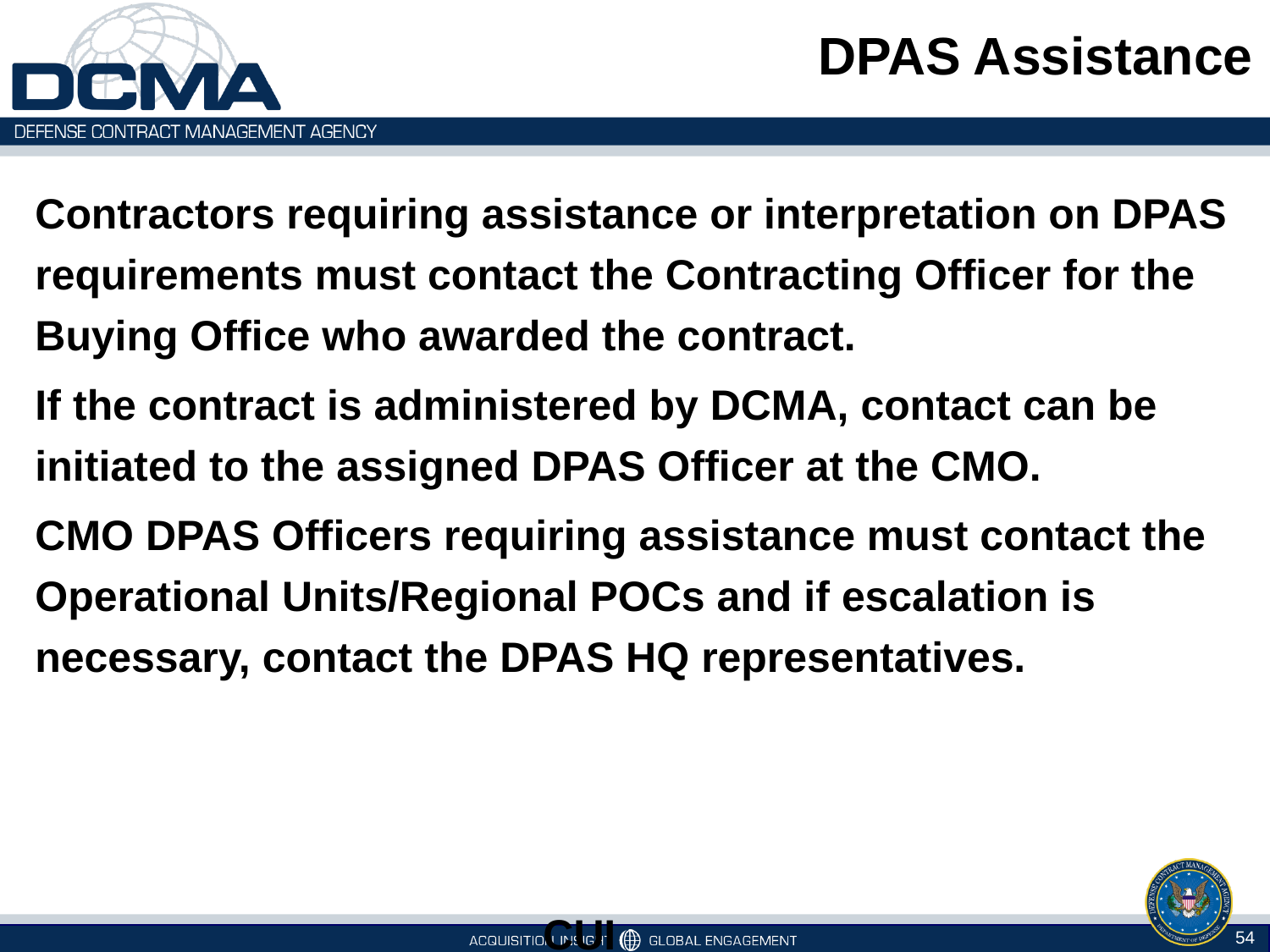

# DPAS Assistance
Contractors requiring assistance or interpretation on DPAS requirements must contact the Contracting Officer for the Buying Office who awarded the contract.
If the contract is administered by DCMA, contact can be initiated to the assigned DPAS Officer at the CMO.
CMO DPAS Officers requiring assistance must contact the Operational Units/Regional POCs and if escalation is necessary, contact the DPAS HQ representatives.

				CUI
54